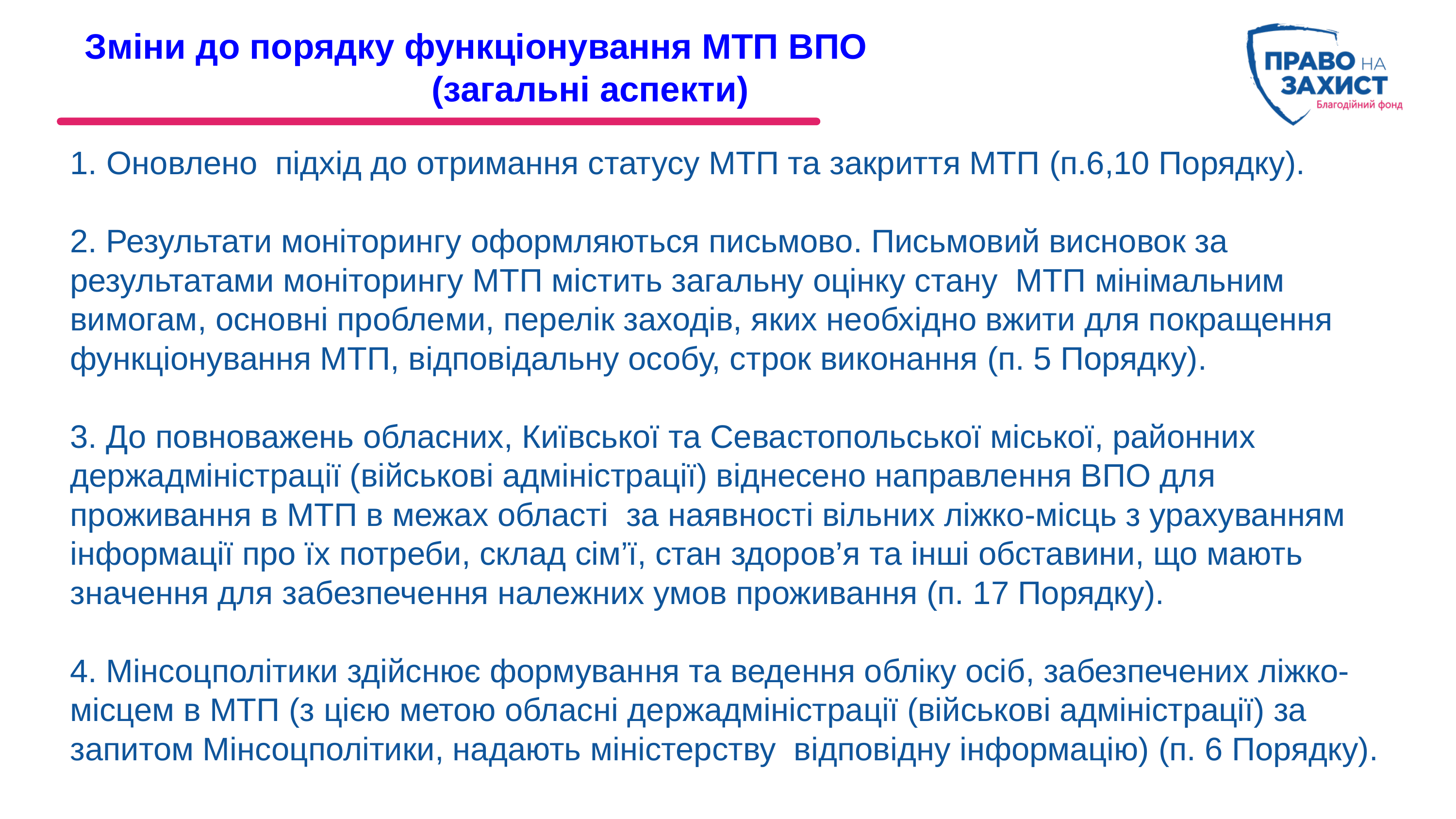

Зміни до порядку функціонування МТП ВПО
(загальні аспекти)

 Оновлено  підхід до отримання статусу МТП та закриття МТП (п.6,10 Порядку).

2. Результати моніторингу оформляються письмово. Письмовий висновок за результатами моніторингу МТП містить загальну оцінку стану  МТП мінімальним вимогам, основні проблеми, перелік заходів, яких необхідно вжити для покращення функціонування МТП, відповідальну особу, строк виконання (п. 5 Порядку).

3. До повноважень обласних, Київської та Севастопольської міської, районних
держадміністрації (військові адміністрації) віднесено направлення ВПО для проживання в МТП в межах області  за наявності вільних ліжко-місць з урахуванням інформації про їх потреби, склад сім’ї, стан здоров’я та інші обставини, що мають значення для забезпечення належних умов проживання (п. 17 Порядку).

4. Мінсоцполітики здійснює формування та ведення обліку осіб, забезпечених ліжко-місцем в МТП (з цією метою обласні держадміністрації (військові адміністрації) за запитом Мінсоцполітики, надають міністерству  відповідну інформацію) (п. 6 Порядку).